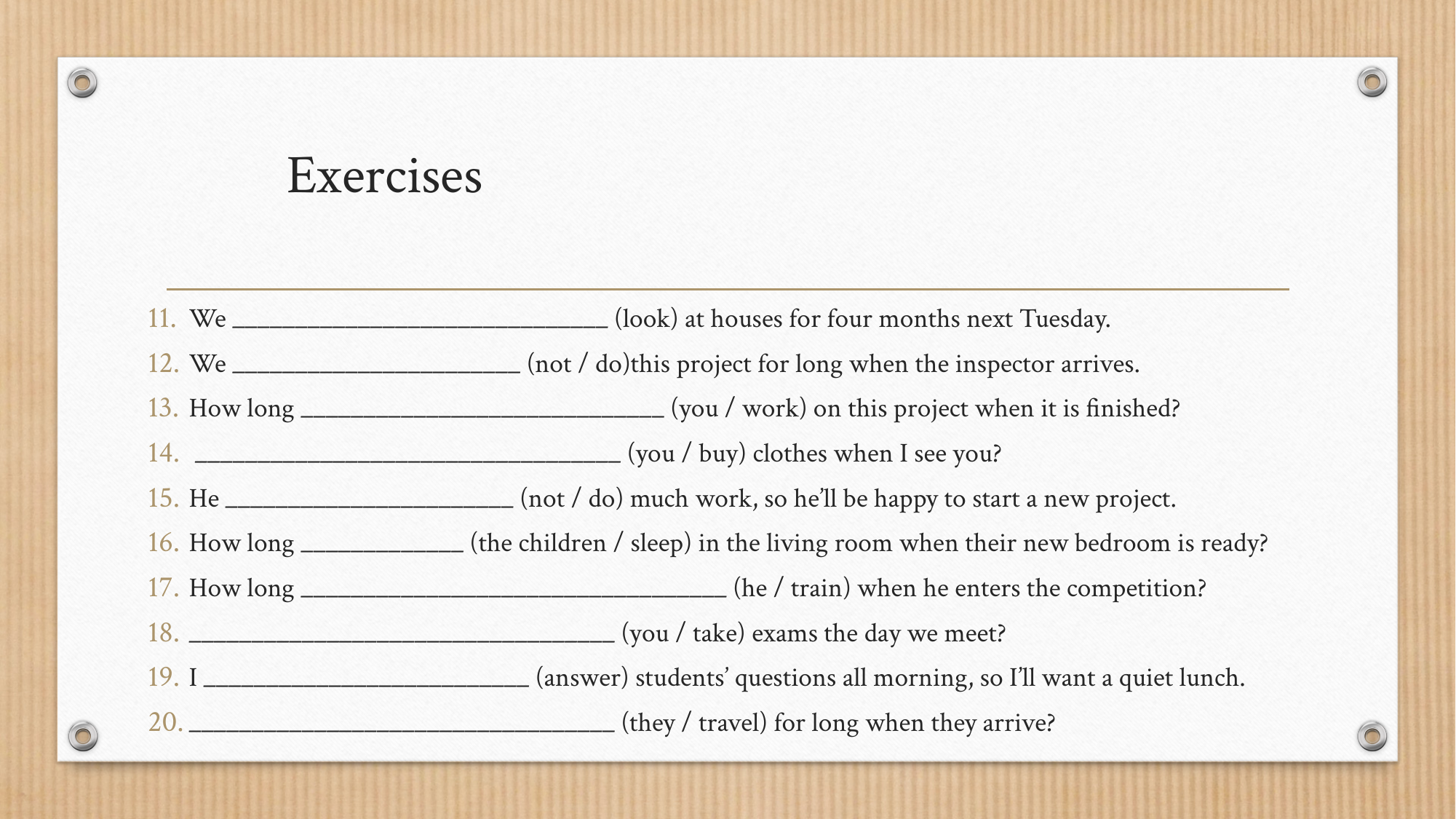

# Exercises
We ______________________________ (look) at houses for four months next Tuesday.
We _______________________ (not / do)this project for long when the inspector arrives.
How long _____________________________ (you / work) on this project when it is finished?
 __________________________________ (you / buy) clothes when I see you?
He _______________________ (not / do) much work, so he’ll be happy to start a new project.
How long _____________ (the children / sleep) in the living room when their new bedroom is ready?
How long __________________________________ (he / train) when he enters the competition?
__________________________________ (you / take) exams the day we meet?
I __________________________ (answer) students’ questions all morning, so I’ll want a quiet lunch.
__________________________________ (they / travel) for long when they arrive?